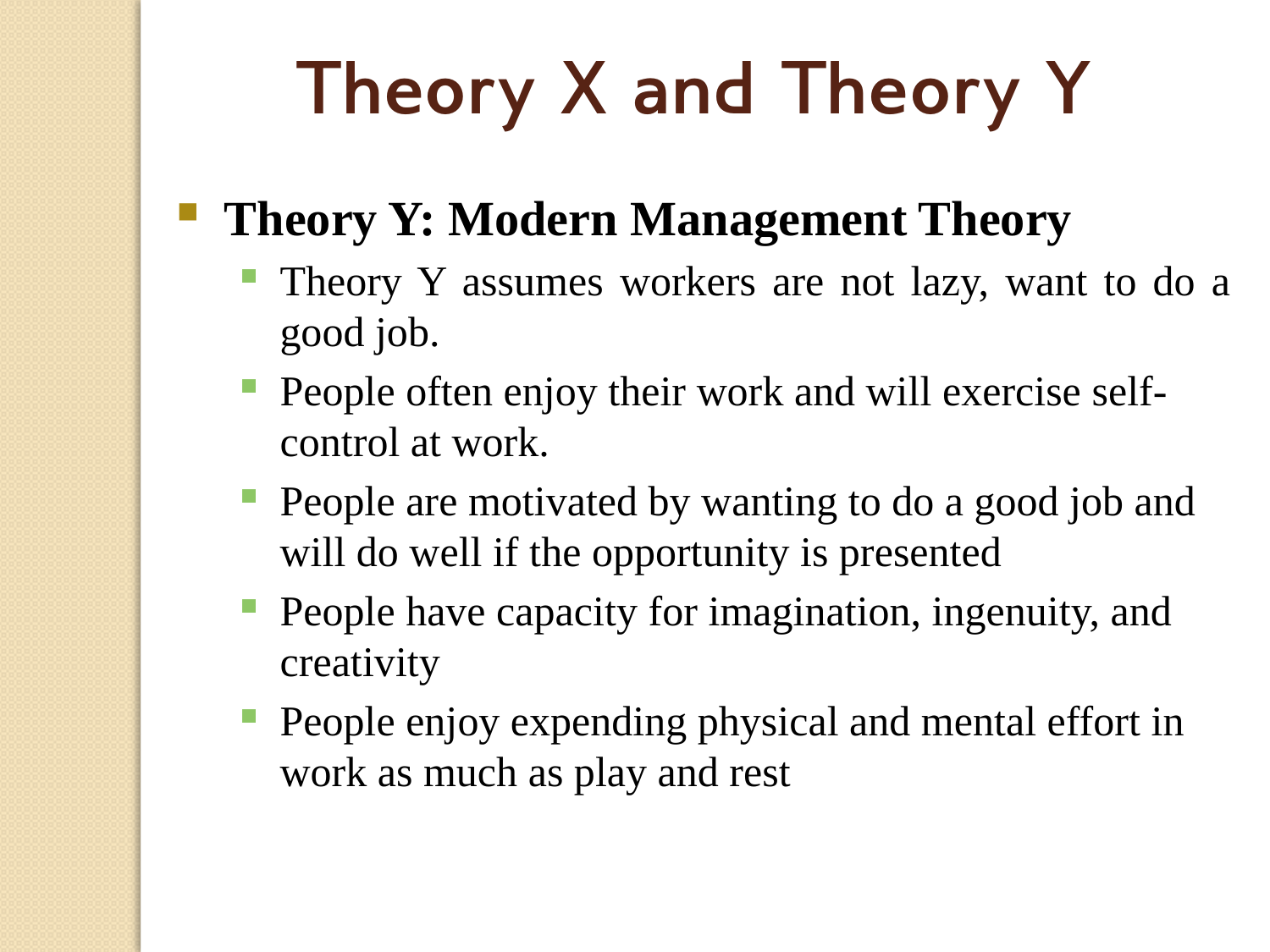

Theory X and Theory Y
Theory Y: Modern Management Theory
Theory Y assumes workers are not lazy, want to do a good job.
People often enjoy their work and will exercise self-control at work.
People are motivated by wanting to do a good job and will do well if the opportunity is presented
People have capacity for imagination, ingenuity, and creativity
People enjoy expending physical and mental effort in work as much as play and rest